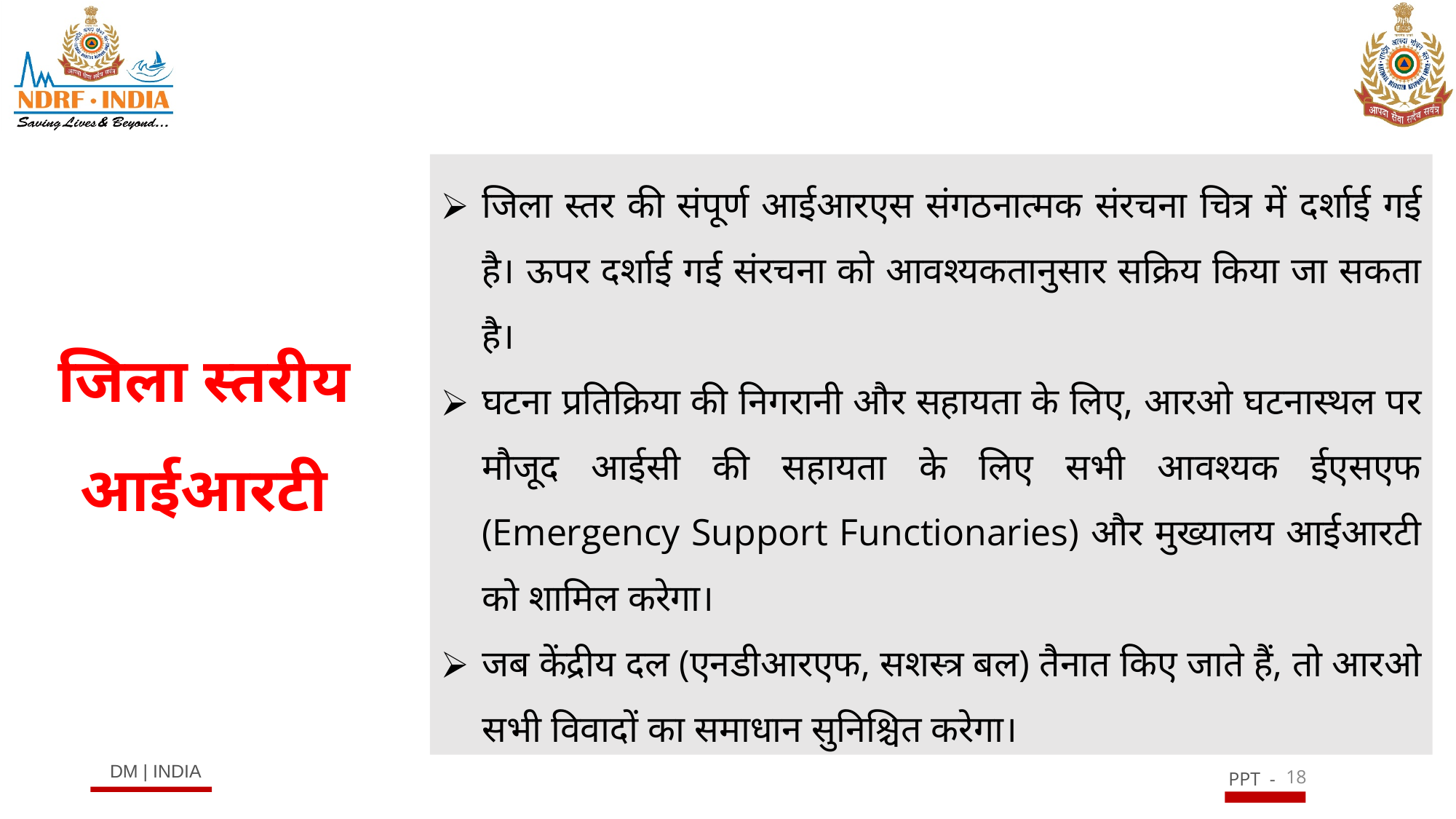

जिला स्तर की संपूर्ण आईआरएस संगठनात्मक संरचना चित्र में दर्शाई गई है। ऊपर दर्शाई गई संरचना को आवश्यकतानुसार सक्रिय किया जा सकता है।
घटना प्रतिक्रिया की निगरानी और सहायता के लिए, आरओ घटनास्थल पर मौजूद आईसी की सहायता के लिए सभी आवश्यक ईएसएफ (Emergency Support Functionaries) और मुख्यालय आईआरटी को शामिल करेगा।
जब केंद्रीय दल (एनडीआरएफ, सशस्त्र बल) तैनात किए जाते हैं, तो आरओ सभी विवादों का समाधान सुनिश्चित करेगा।
जिला स्तरीय आईआरटी
18